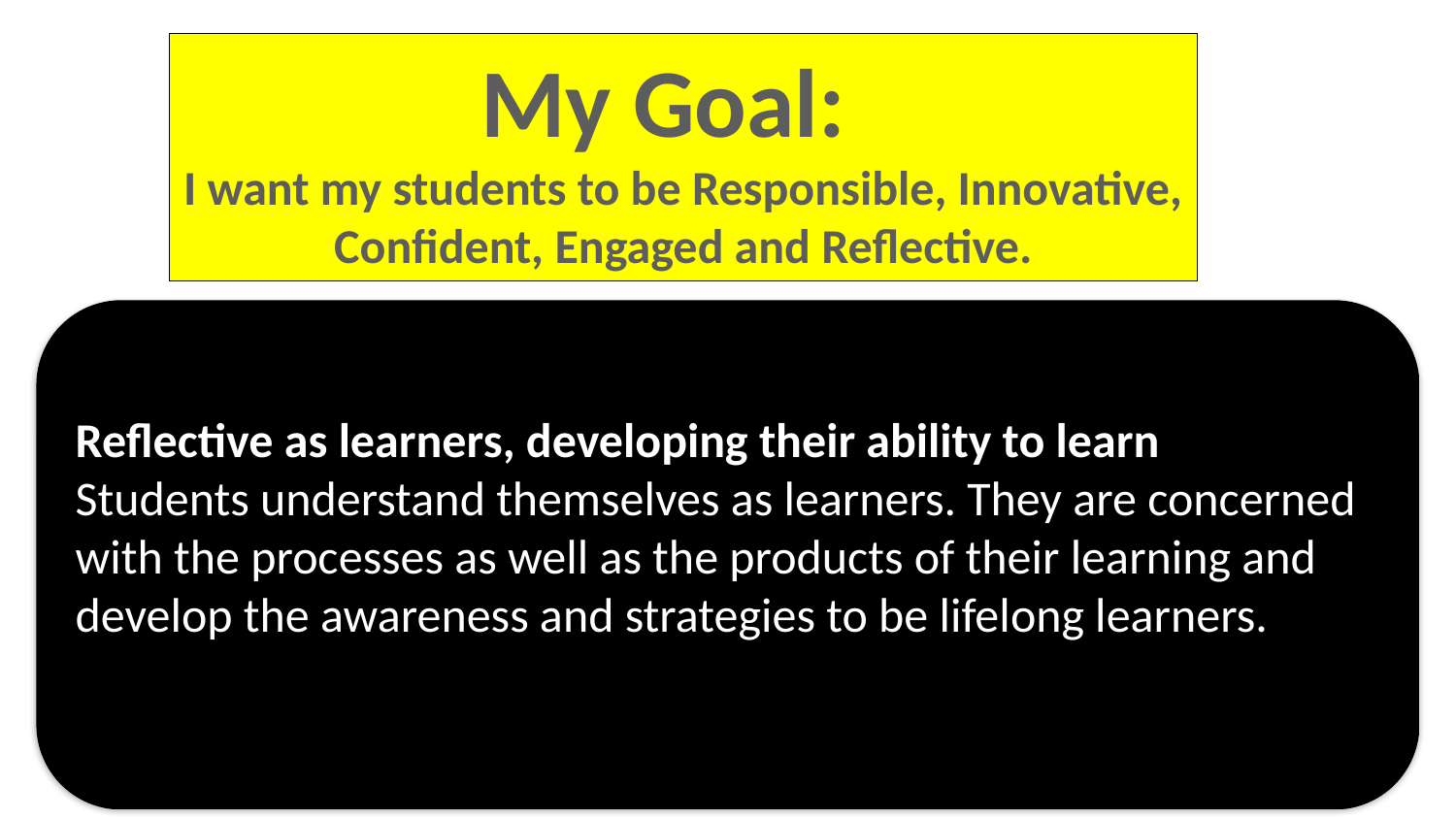

My Goal:
I want my students to be Responsible, Innovative,
Confident, Engaged and Reflective.
Reflective as learners, developing their ability to learn
Students understand themselves as learners. They are concerned with the processes as well as the products of their learning and develop the awareness and strategies to be lifelong learners.

9